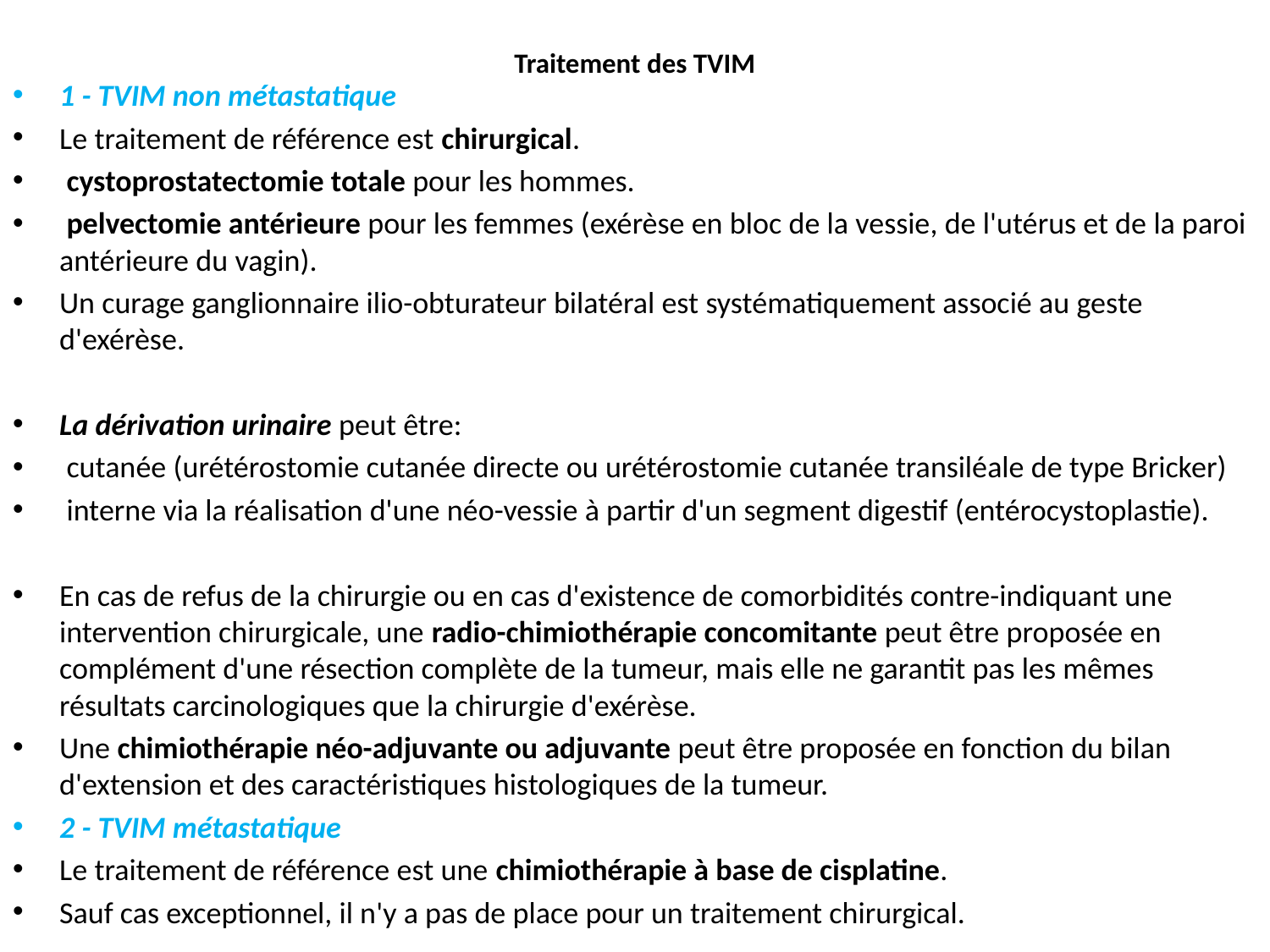

# Traitement des TVIM
1 - TVIM non métastatique
Le traitement de référence est chirurgical.
 cystoprostatectomie totale pour les hommes.
 pelvectomie antérieure pour les femmes (exérèse en bloc de la vessie, de l'utérus et de la paroi antérieure du vagin).
Un curage ganglionnaire ilio-obturateur bilatéral est systématiquement associé au geste d'exérèse.

La dérivation urinaire peut être:
 cutanée (urétérostomie cutanée directe ou urétérostomie cutanée transiléale de type Bricker)
 interne via la réalisation d'une néo-vessie à partir d'un segment digestif (entérocystoplastie).

En cas de refus de la chirurgie ou en cas d'existence de comorbidités contre-indiquant une intervention chirurgicale, une radio-chimiothérapie concomitante peut être proposée en complément d'une résection complète de la tumeur, mais elle ne garantit pas les mêmes résultats carcinologiques que la chirurgie d'exérèse.
Une chimiothérapie néo-adjuvante ou adjuvante peut être proposée en fonction du bilan d'extension et des caractéristiques histologiques de la tumeur.
2 - TVIM métastatique
Le traitement de référence est une chimiothérapie à base de cisplatine.
Sauf cas exceptionnel, il n'y a pas de place pour un traitement chirurgical.